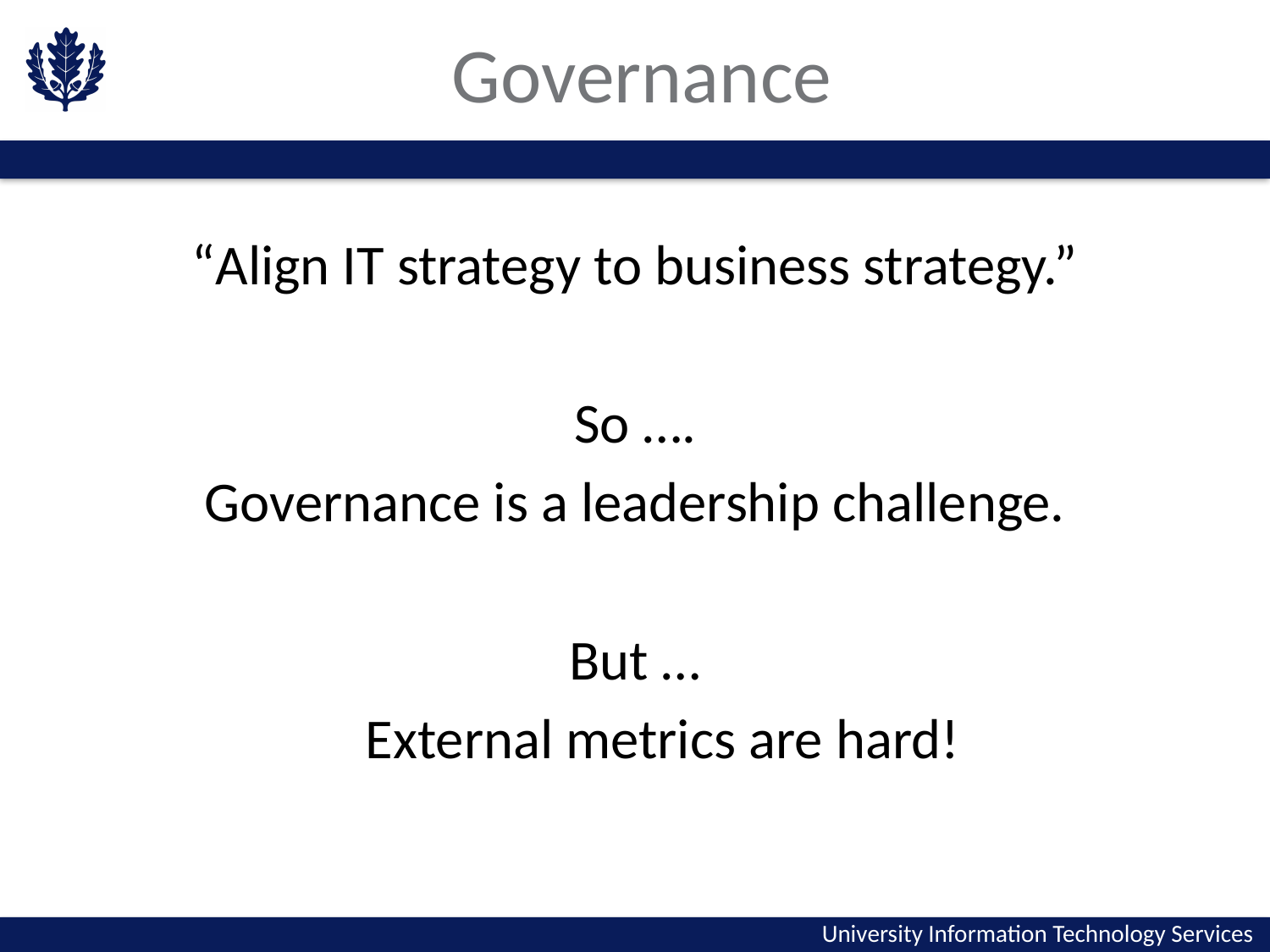

# Governance
“Align IT strategy to business strategy.”

So ….
Governance is a leadership challenge.

But …
External metrics are hard!